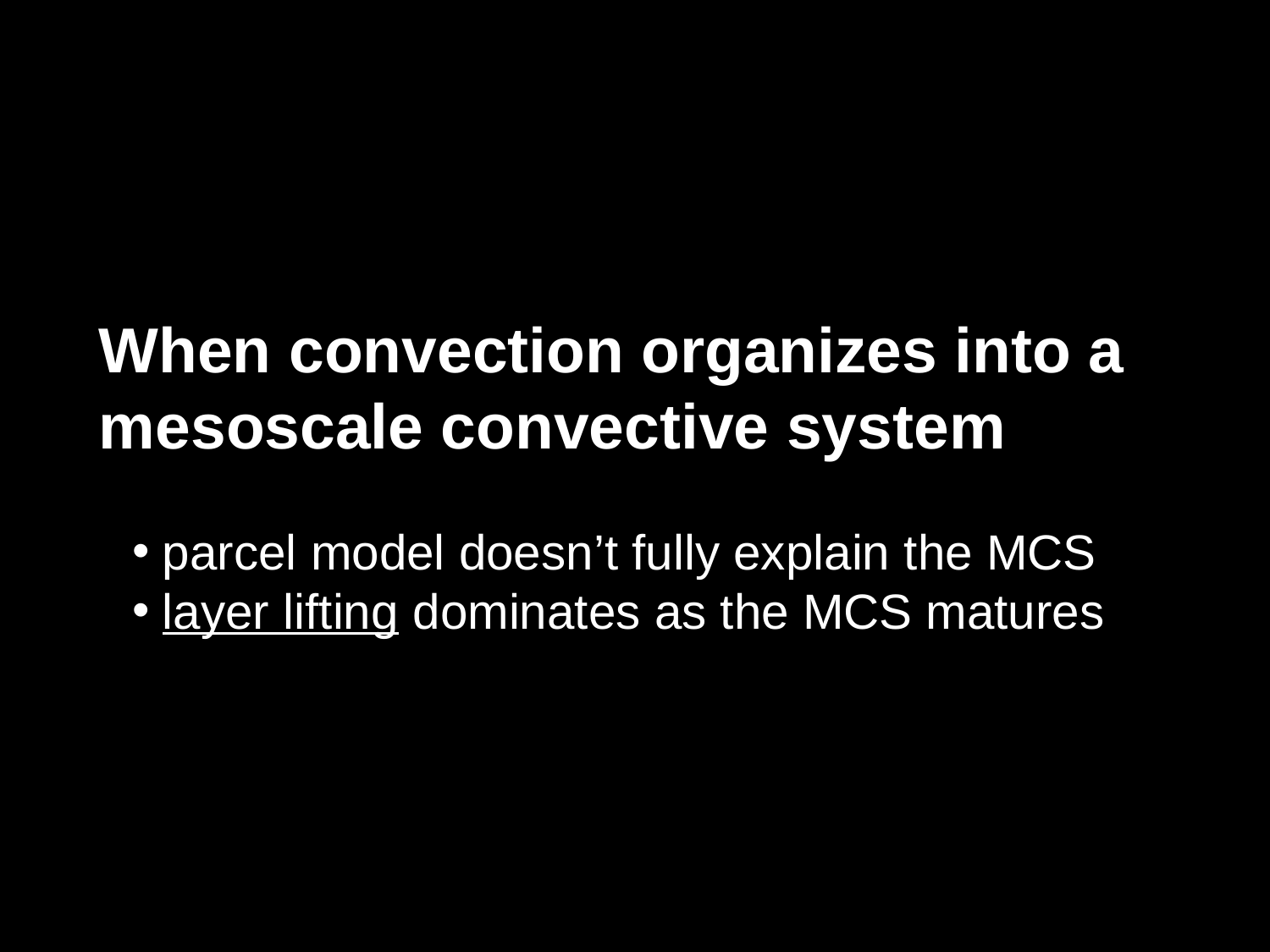

When convection organizes into a mesoscale convective system
parcel model doesn’t fully explain the MCS
layer lifting dominates as the MCS matures